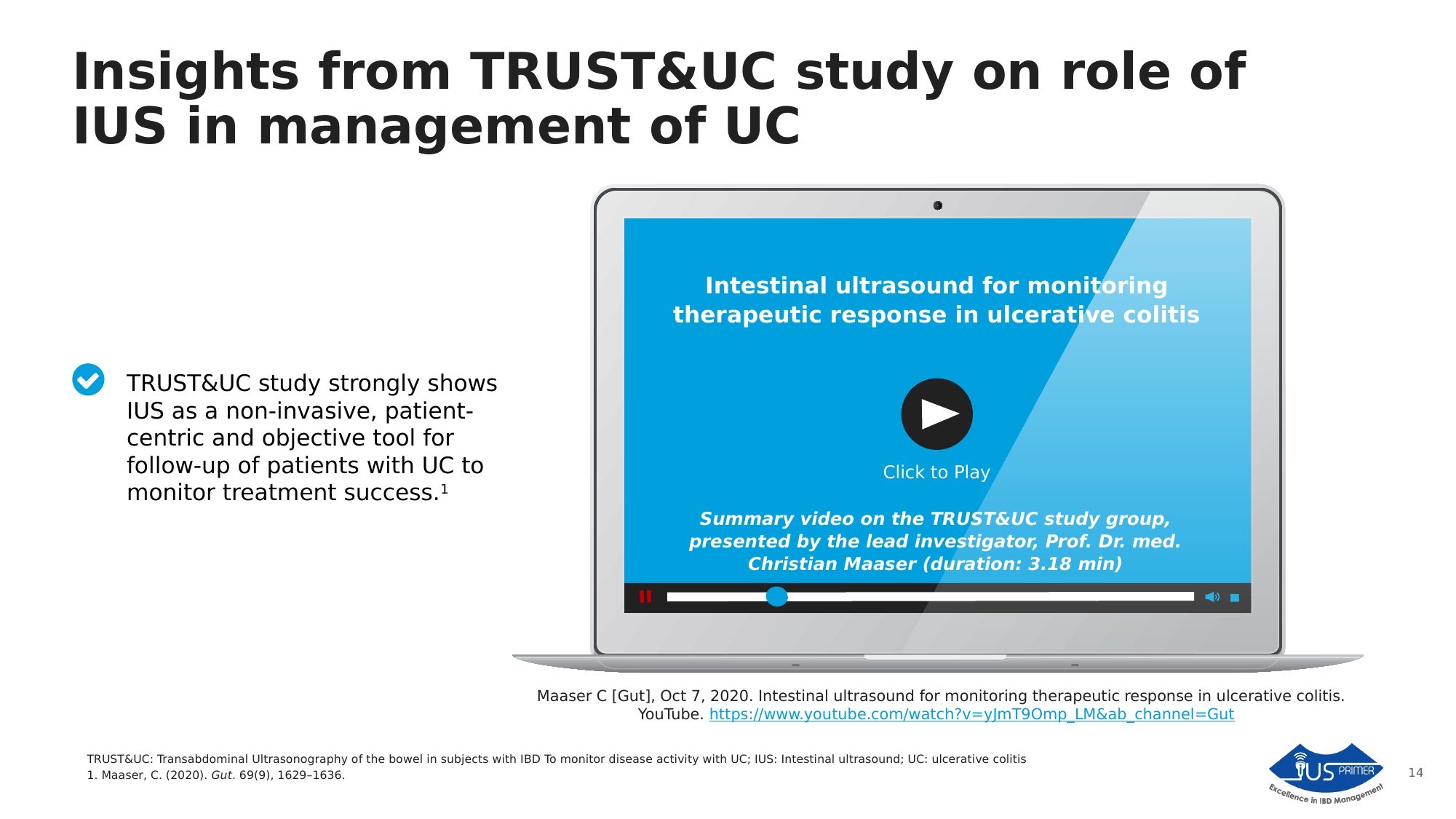

# Insights from TRUST&UC study on role of IUS in management of UC

Intestinal ultrasound for monitoring therapeutic response in ulcerative colitis

Click to Play
Summary video on the TRUST&UC study group, presented by the lead investigator, Prof. Dr. med. Christian Maaser (duration: 3.18 min)

TRUST&UC study strongly shows IUS as a non-invasive, patient-centric and objective tool for follow-up of patients with UC to monitor treatment success.1

Maaser C [Gut], Oct 7, 2020. Intestinal ultrasound for monitoring therapeutic response in ulcerative colitis. YouTube. https://www.youtube.com/watch?v=yJmT9Omp_LM&ab_channel=Gut
14
TRUST&UC: Transabdominal Ultrasonography of the bowel in subjects with IBD To monitor disease activity with UC; IUS: Intestinal ultrasound; UC: ulcerative colitis
1. Maaser, C. (2020). Gut. 69(9), 1629–1636.